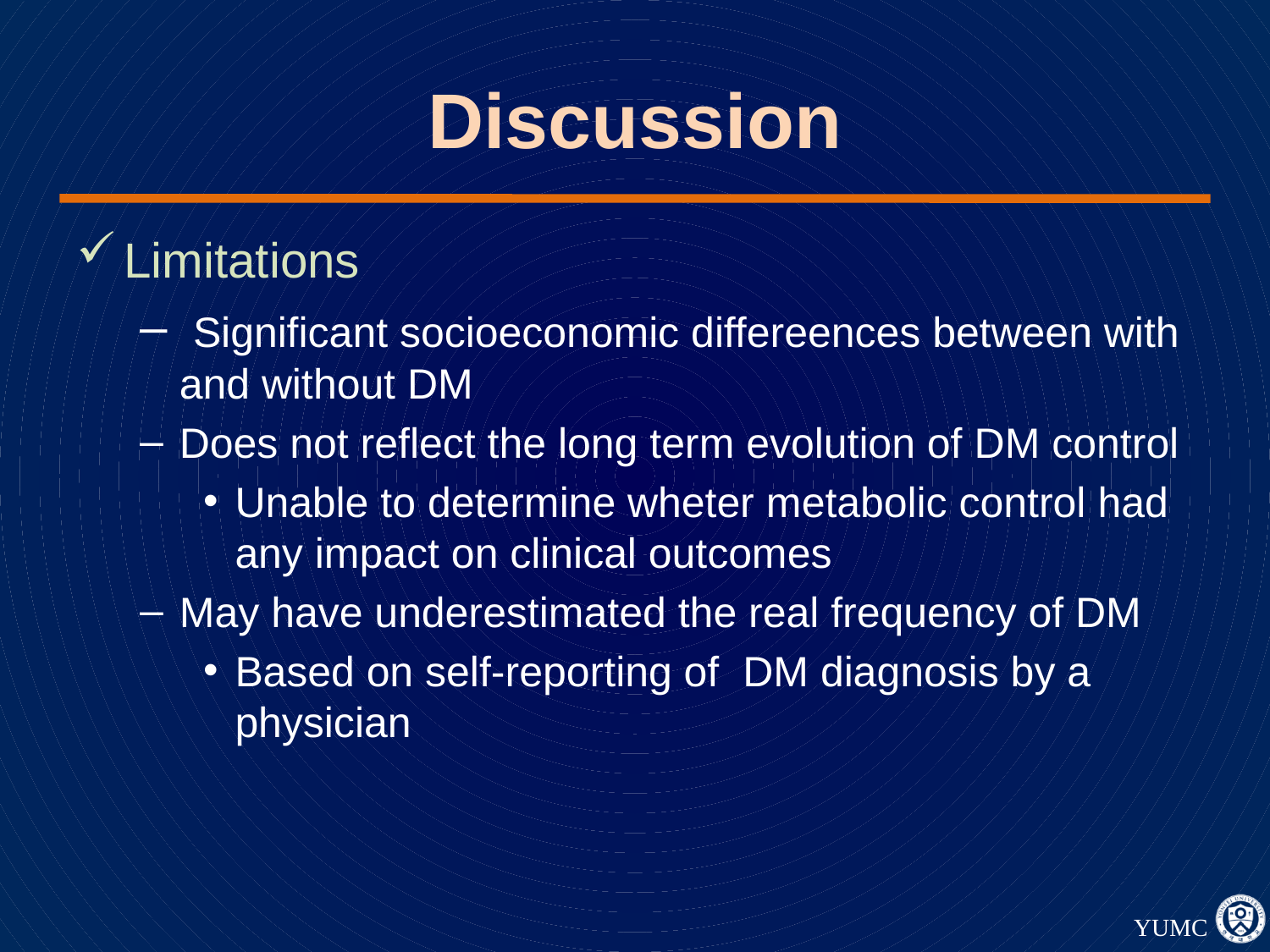

# Discussion
Limitations
 Significant socioeconomic differeences between with and without DM
Does not reflect the long term evolution of DM control
Unable to determine wheter metabolic control had any impact on clinical outcomes
May have underestimated the real frequency of DM
Based on self-reporting of  DM diagnosis by a physician